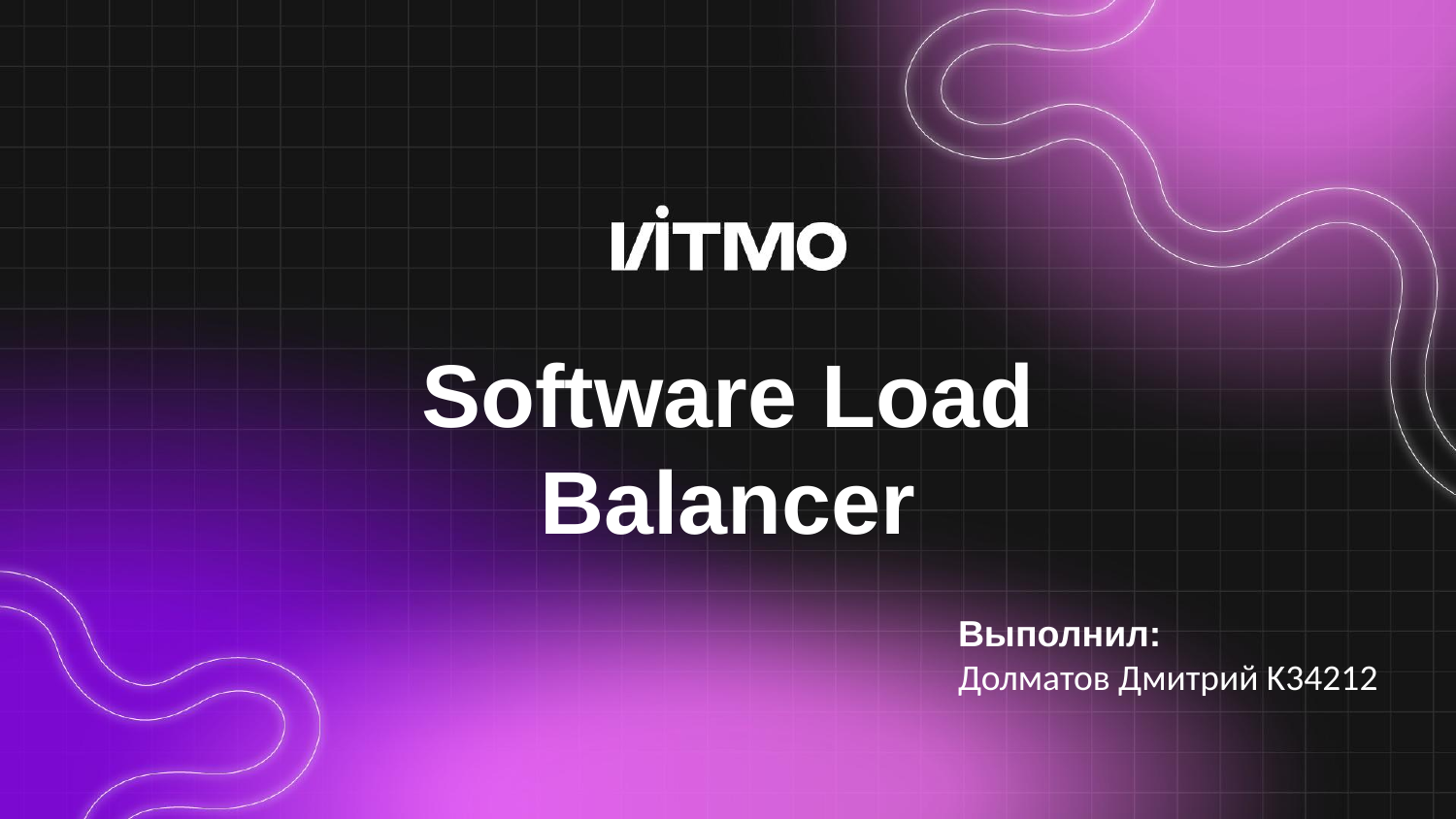

# Software Load Balancer
Выполнил:
Долматов Дмитрий K34212